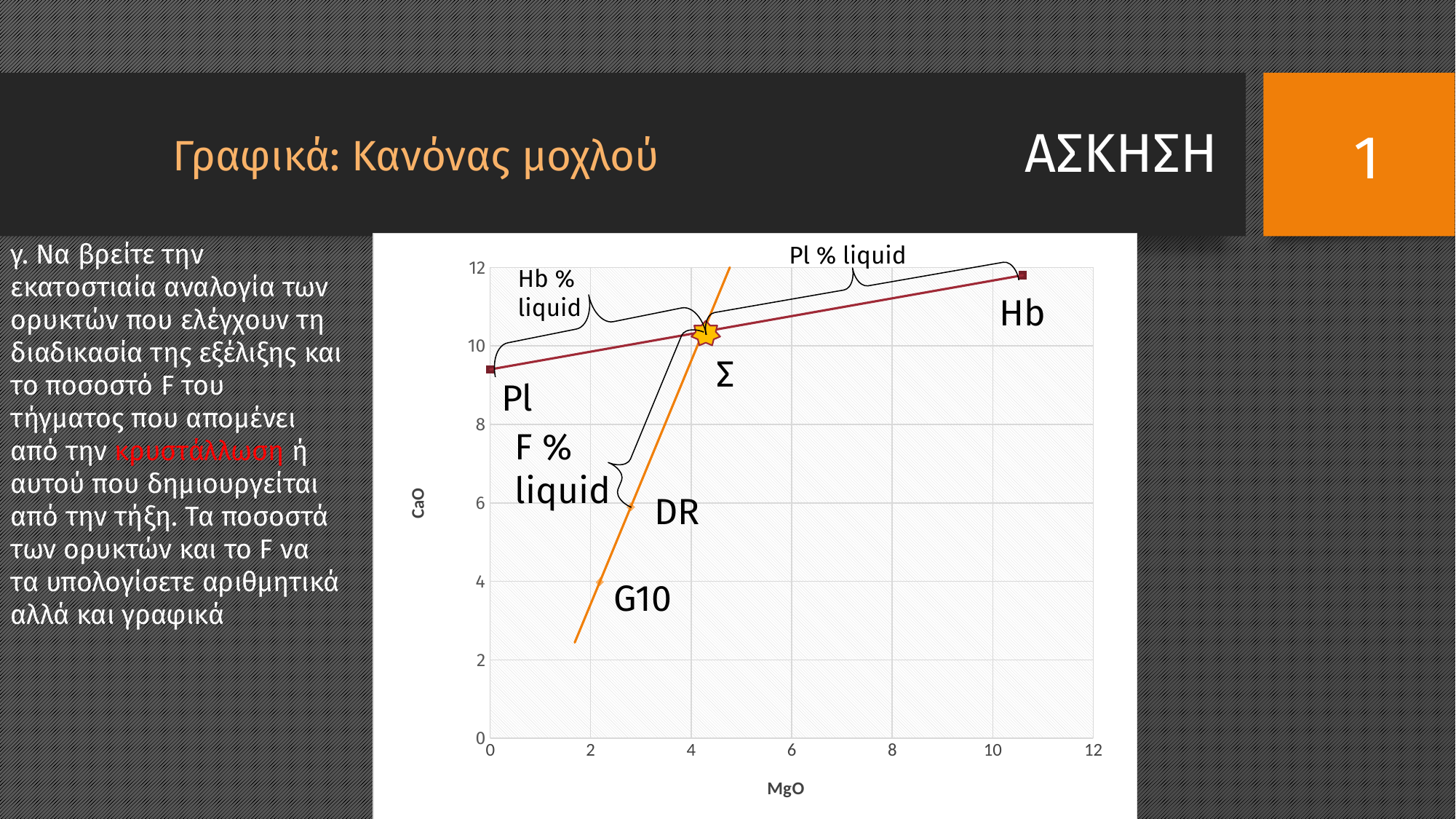

# ΑΣΚΗΣΗ
1
Γραφικά: Κανόνας μοχλού

γ. Να βρείτε την εκατοστιαία αναλογία των ορυκτών που ελέγχουν τη διαδικασία της εξέλιξης και το ποσοστό F του τήγματος που απομένει από την κρυστάλλωση ή αυτού που δημιουργείται από την τήξη. Τα ποσοστά των ορυκτών και το F να τα υπολογίσετε αριθμητικά αλλά και γραφικά

### Chart

| Category |  |  |
|---|---|---|
Pl % liquid
Hb % liquid
Hb

Σ
Pl
F % liquid
DR
G10